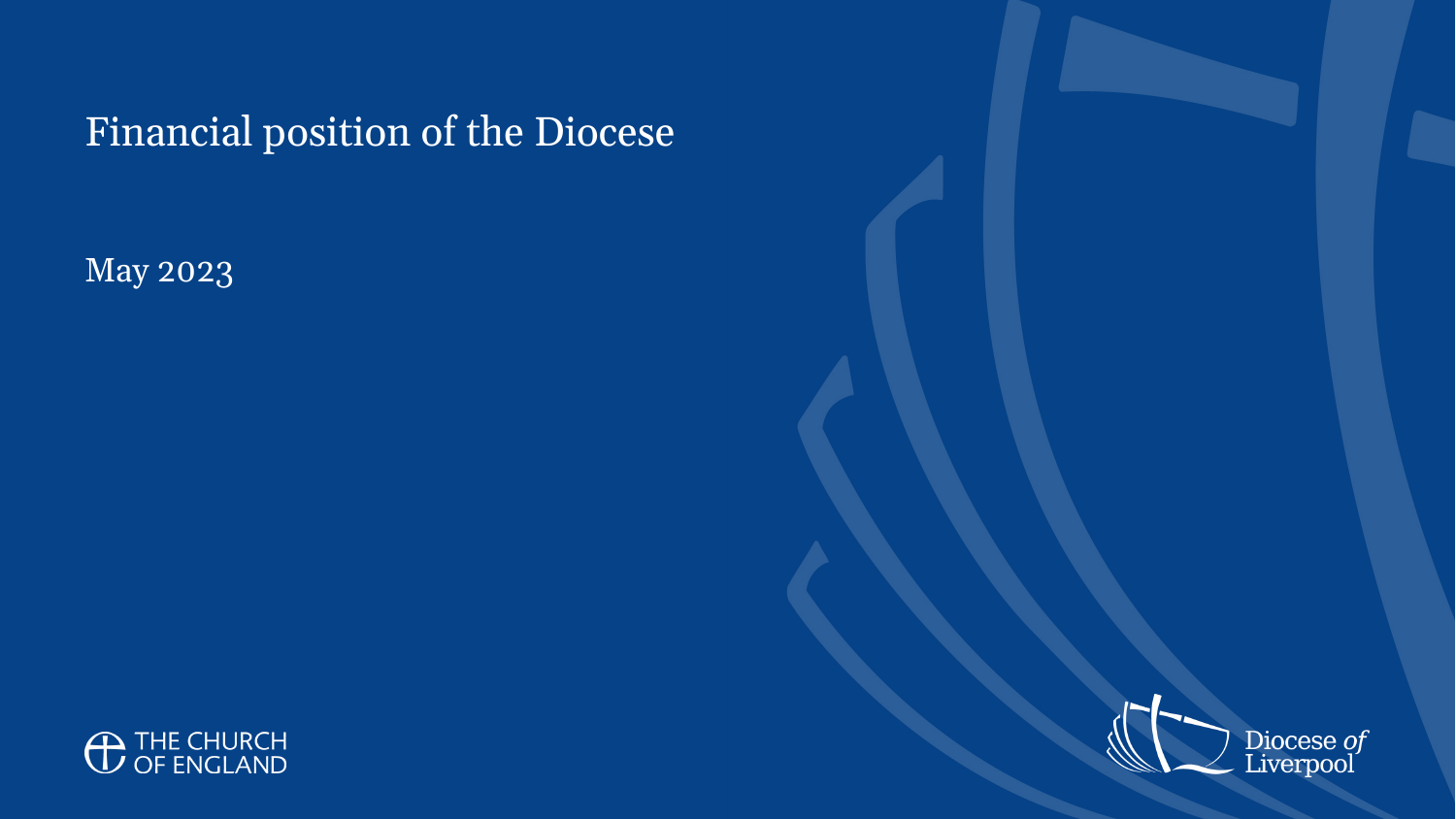

# Financial position of the Diocese May 2023